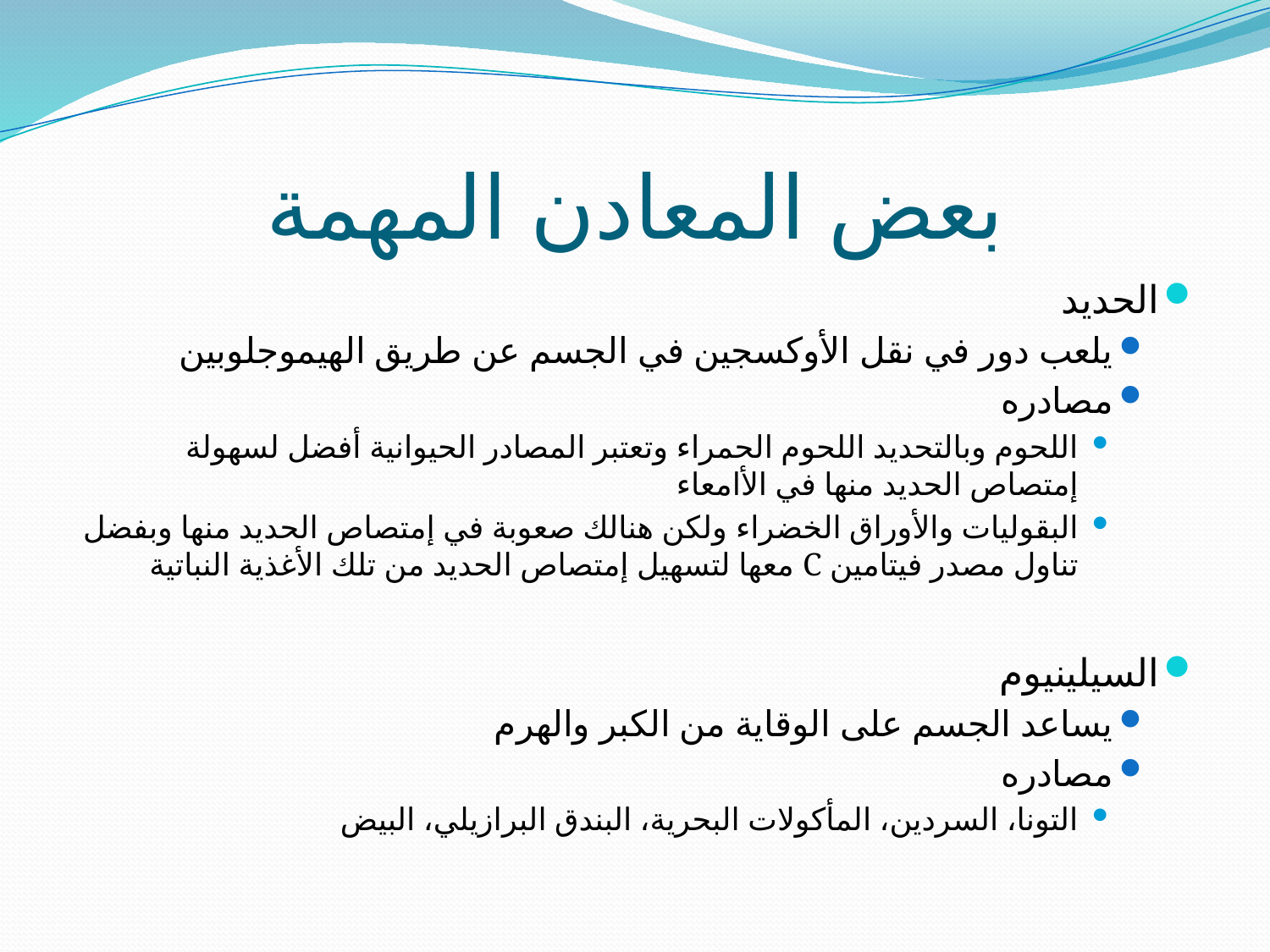

# بعض المعادن المهمة
الحديد
يلعب دور في نقل الأوكسجين في الجسم عن طريق الهيموجلوبين
مصادره
اللحوم وبالتحديد اللحوم الحمراء وتعتبر المصادر الحيوانية أفضل لسهولة إمتصاص الحديد منها في الأامعاء
البقوليات والأوراق الخضراء ولكن هنالك صعوبة في إمتصاص الحديد منها وبفضل تناول مصدر فيتامين C معها لتسهيل إمتصاص الحديد من تلك الأغذية النباتية

السيلينيوم
يساعد الجسم على الوقاية من الكبر والهرم
مصادره
التونا، السردين، المأكولات البحرية، البندق البرازيلي، البيض